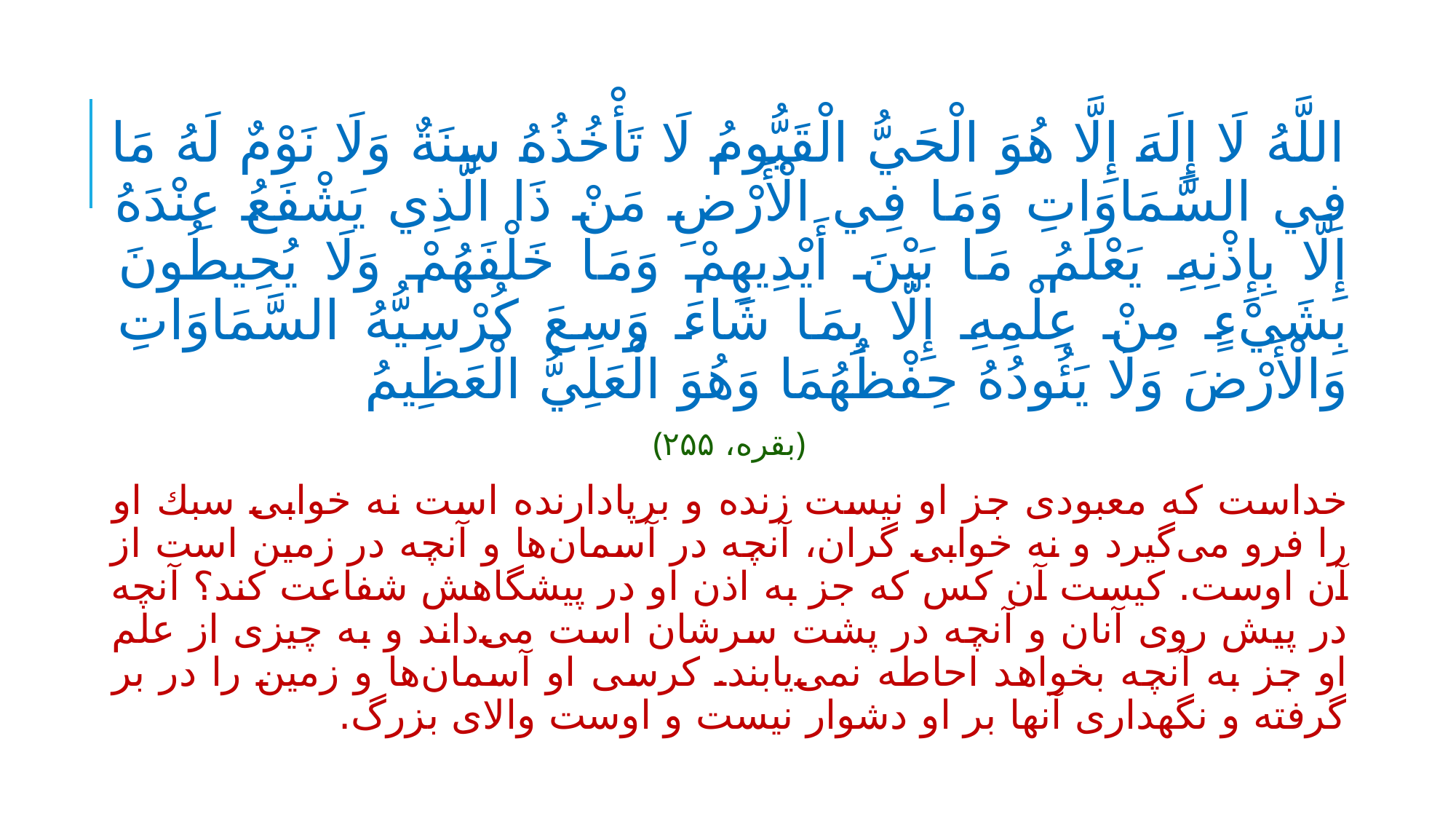

اللَّهُ لَا إِلَهَ إِلَّا هُوَ الْحَيُّ الْقَيُّومُ لَا تَأْخُذُهُ سِنَةٌ وَلَا نَوْمٌ لَهُ مَا فِي السَّمَاوَاتِ وَمَا فِي الْأَرْضِ مَنْ ذَا الَّذِي يَشْفَعُ عِنْدَهُ إِلَّا بِإِذْنِهِ يَعْلَمُ مَا بَيْنَ أَيْدِيهِمْ وَمَا خَلْفَهُمْ وَلَا يُحِيطُونَ بِشَيْءٍ مِنْ عِلْمِهِ إِلَّا بِمَا شَاءَ وَسِعَ كُرْسِيُّهُ السَّمَاوَاتِ وَالْأَرْضَ وَلَا يَئُودُهُ حِفْظُهُمَا وَهُوَ الْعَلِيُّ الْعَظِيمُ
﴿بقره، ۲۵۵﴾
خداست كه معبودى جز او نيست زنده و برپادارنده است نه خوابى سبك او را فرو مى‏‌گيرد و نه خوابى گران، آنچه در آسمان‌ها و آنچه در زمين است از آن اوست. كيست آن كس كه جز به اذن او در پيشگاهش شفاعت كند؟ آنچه در پيش روى آنان و آنچه در پشت‏ سرشان است مى‏‌داند و به چيزى از علم او جز به آنچه بخواهد احاطه نمى‏‌يابند. كرسى او آسمان‌ها و زمين را در بر گرفته و نگهدارى آنها بر او دشوار نيست و اوست والاى بزرگ.